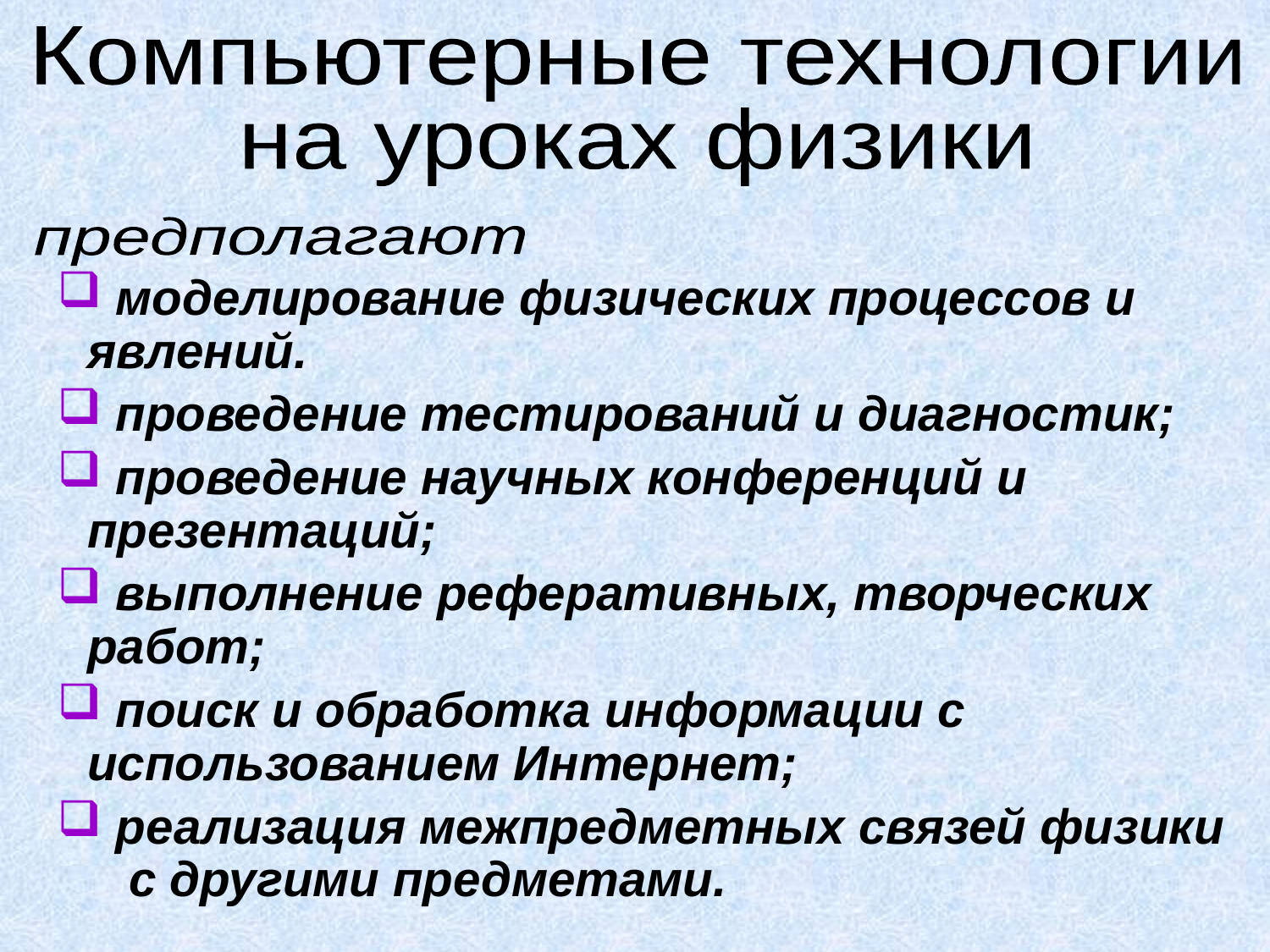

Компьютерные технологии
на уроках физики
предполагают
 моделирование физических процессов и явлений.
 проведение тестирований и диагностик;
 проведение научных конференций и презентаций;
 выполнение реферативных, творческих работ;
 поиск и обработка информации с использованием Интернет;
 реализация межпредметных связей физики    с другими предметами.